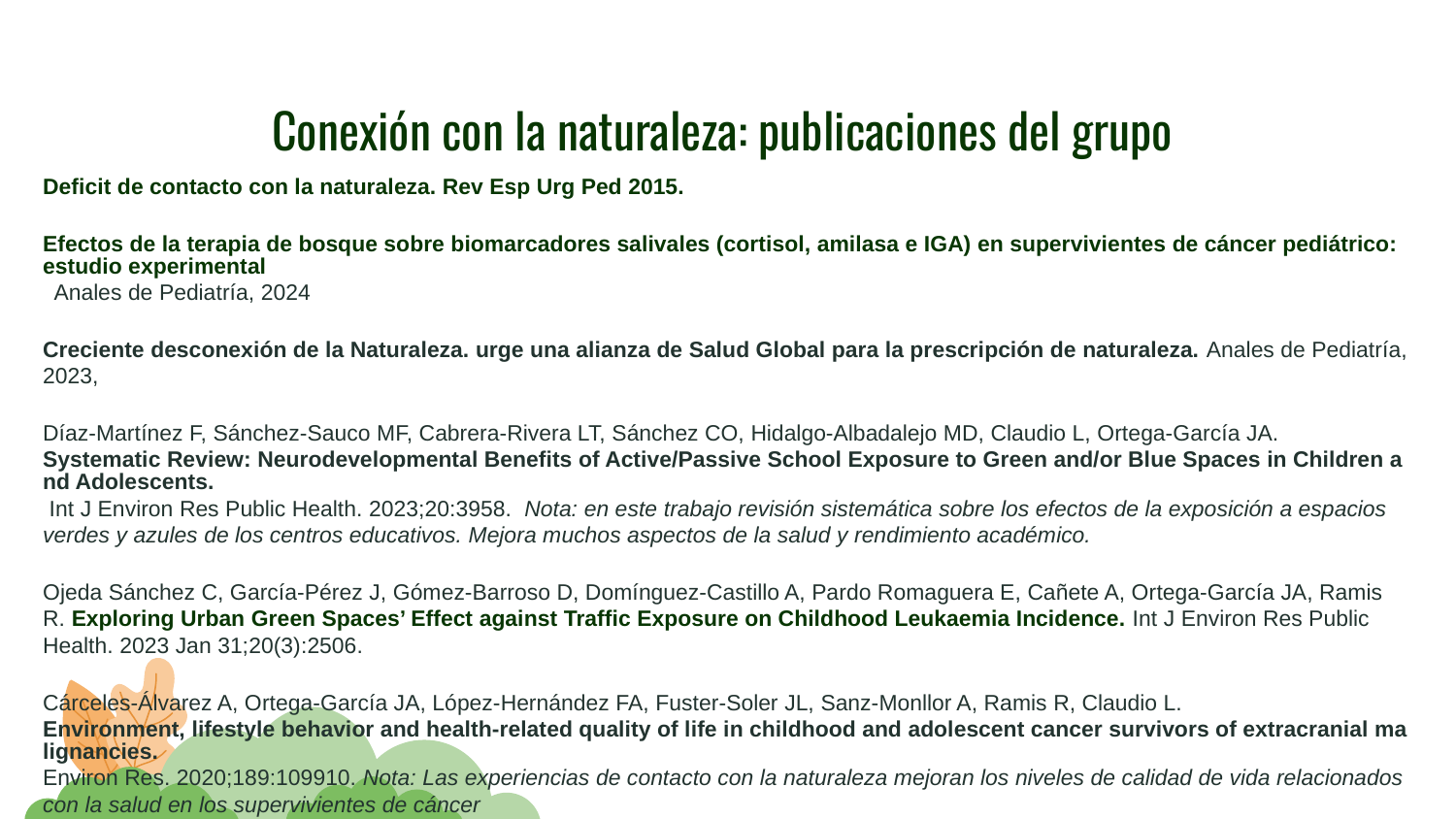

# Conexión con la naturaleza: publicaciones del grupo
Deficit de contacto con la naturaleza. Rev Esp Urg Ped 2015.
Efectos de la terapia de bosque sobre biomarcadores salivales (cortisol, amilasa e IGA) en supervivientes de cáncer pediátrico: estudio experimental  Anales de Pediatría, 2024
Creciente desconexión de la Naturaleza. urge una alianza de Salud Global para la prescripción de naturaleza. Anales de Pediatría, 2023,
Díaz-Martínez F, Sánchez-Sauco MF, Cabrera-Rivera LT, Sánchez CO, Hidalgo-Albadalejo MD, Claudio L, Ortega-García JA. Systematic Review: Neurodevelopmental Benefits of Active/Passive School Exposure to Green and/or Blue Spaces in Children and Adolescents. Int J Environ Res Public Health. 2023;20:3958.  Nota: en este trabajo revisión sistemática sobre los efectos de la exposición a espacios verdes y azules de los centros educativos. Mejora muchos aspectos de la salud y rendimiento académico.
Ojeda Sánchez C, García-Pérez J, Gómez-Barroso D, Domínguez-Castillo A, Pardo Romaguera E, Cañete A, Ortega-García JA, Ramis R. Exploring Urban Green Spaces’ Effect against Traffic Exposure on Childhood Leukaemia Incidence. Int J Environ Res Public Health. 2023 Jan 31;20(3):2506.
Cárceles-Álvarez A, Ortega-García JA, López-Hernández FA, Fuster-Soler JL, Sanz-Monllor A, Ramis R, Claudio L. Environment, lifestyle behavior and health-related quality of life in childhood and adolescent cancer survivors of extracranial malignancies. Environ Res. 2020;189:109910. Nota: Las experiencias de contacto con la naturaleza mejoran los niveles de calidad de vida relacionados con la salud en los supervivientes de cáncer